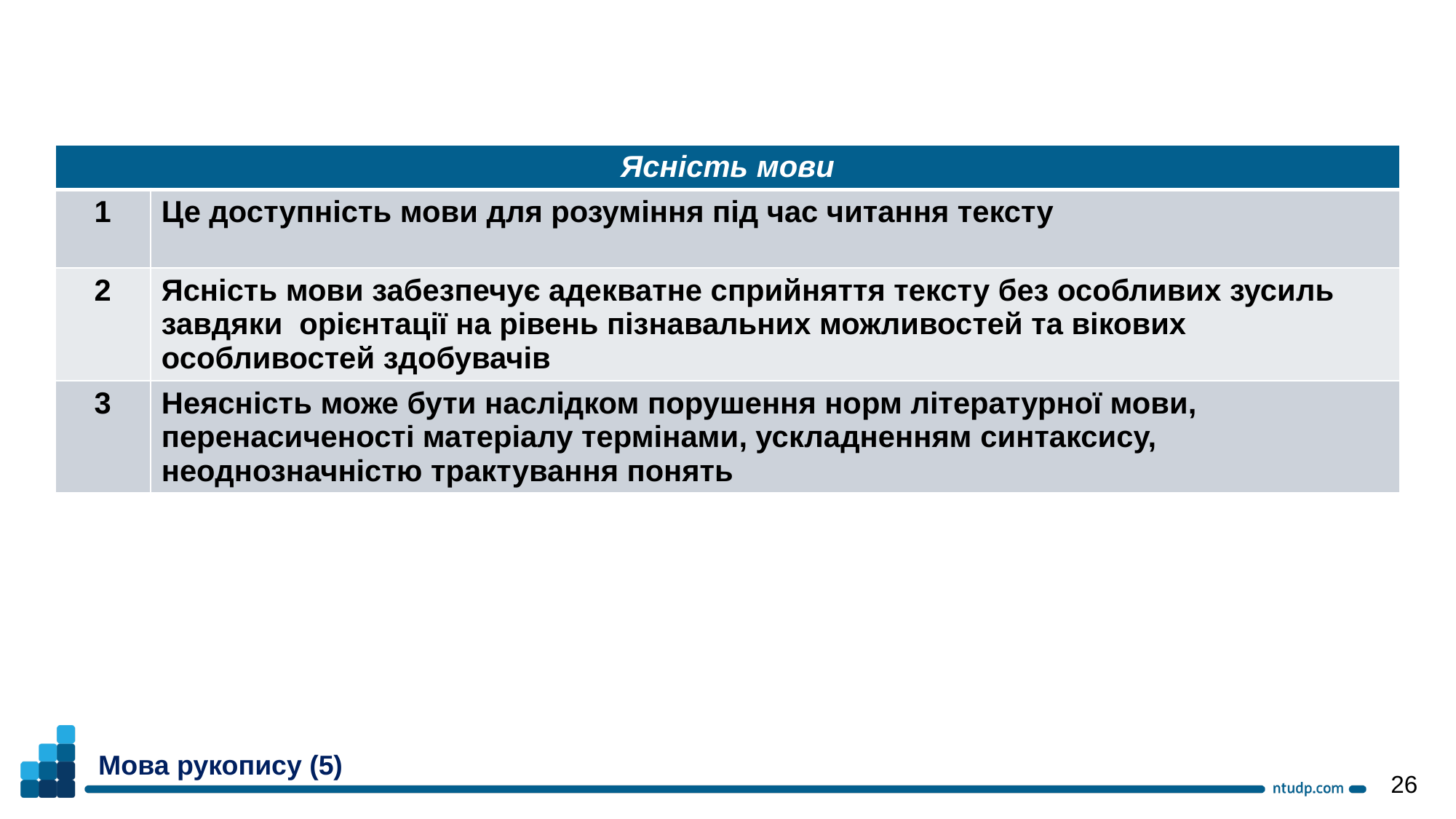

| Ясність мови |  |
| --- | --- |
| 1 | Це доступність мови для розуміння під час читання тексту |
| 2 | Ясність мови забезпечує адекватне сприйняття тексту без особливих зусиль завдяки орієнтації на рівень пізнавальних можливостей та вікових особливостей здобувачів |
| 3 | Неясність може бути наслідком порушення норм літературної мови, перенасиченості матеріалу термінами, ускладненням синтаксису, неоднозначністю трактування понять |
Мова рукопису (5)